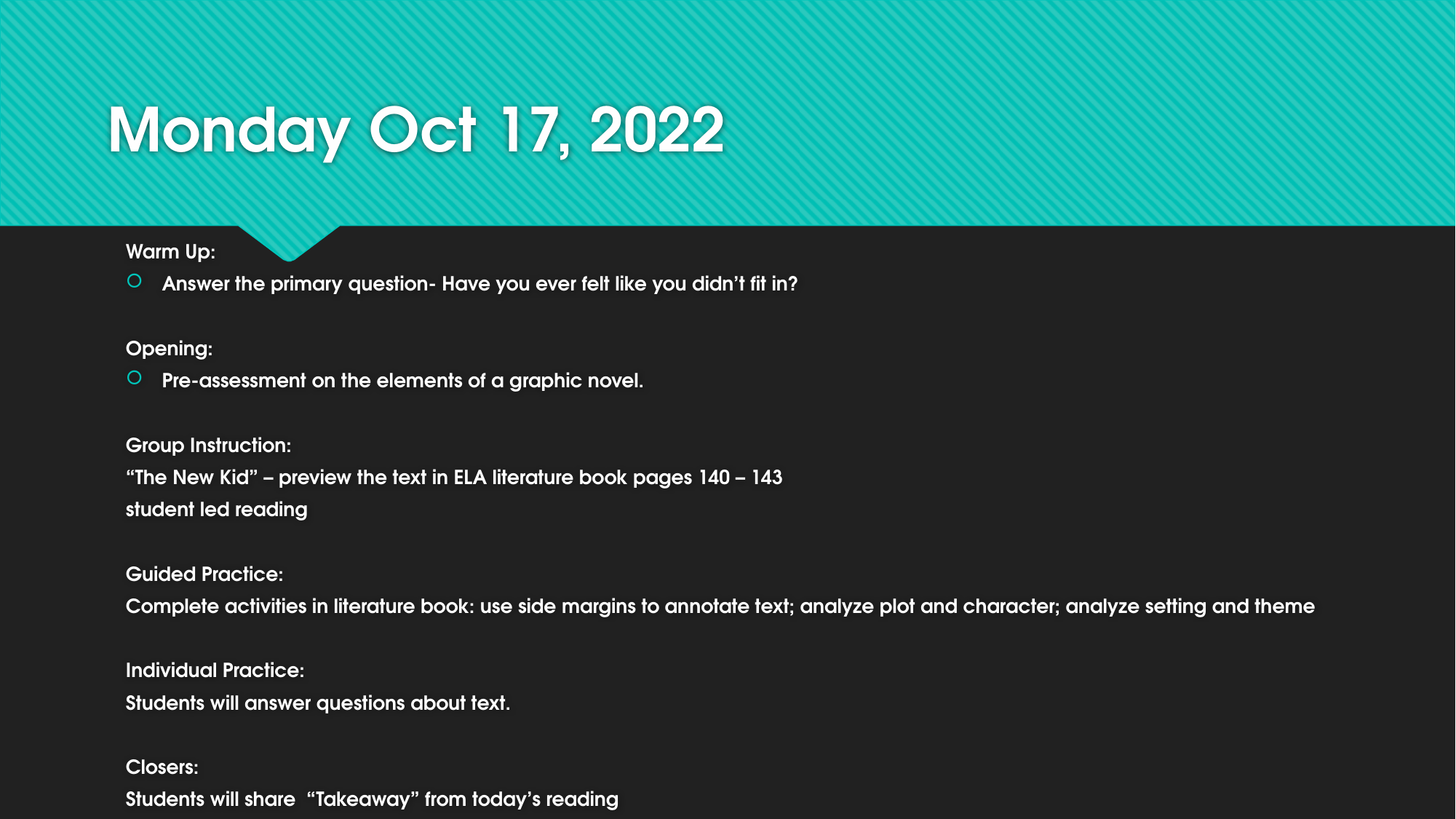

# Monday Oct 17, 2022
Warm Up:
Answer the primary question- Have you ever felt like you didn’t fit in?

Opening:
Pre-assessment on the elements of a graphic novel.

Group Instruction:
“The New Kid” – preview the text in ELA literature book pages 140 – 143
student led reading

Guided Practice:
Complete activities in literature book: use side margins to annotate text; analyze plot and character; analyze setting and theme

Individual Practice:
Students will answer questions about text.

Closers:
Students will share  “Takeaway” from today’s reading